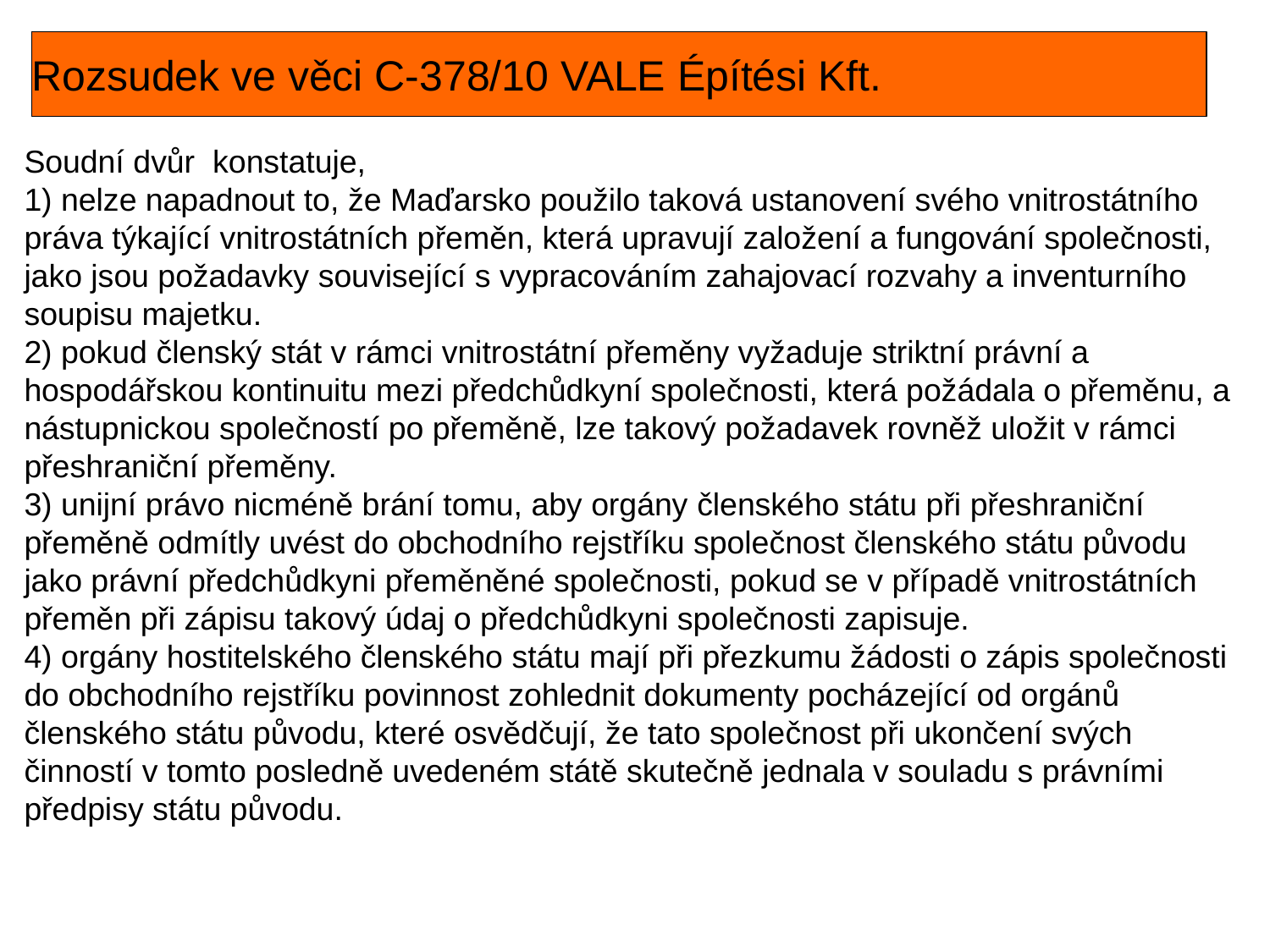

Rozsudek ve věci C-378/10 VALE Építési Kft.
Soudní dvůr  konstatuje,
1) nelze napadnout to, že Maďarsko použilo taková ustanovení svého vnitrostátního práva týkající vnitrostátních přeměn, která upravují založení a fungování společnosti, jako jsou požadavky související s vypracováním zahajovací rozvahy a inventurního soupisu majetku.
2) pokud členský stát v rámci vnitrostátní přeměny vyžaduje striktní právní a hospodářskou kontinuitu mezi předchůdkyní společnosti, která požádala o přeměnu, a nástupnickou společností po přeměně, lze takový požadavek rovněž uložit v rámci přeshraniční přeměny.
3) unijní právo nicméně brání tomu, aby orgány členského státu při přeshraniční přeměně odmítly uvést do obchodního rejstříku společnost členského státu původu jako právní předchůdkyni přeměněné společnosti, pokud se v případě vnitrostátních přeměn při zápisu takový údaj o předchůdkyni společnosti zapisuje.
4) orgány hostitelského členského státu mají při přezkumu žádosti o zápis společnosti do obchodního rejstříku povinnost zohlednit dokumenty pocházející od orgánů členského státu původu, které osvědčují, že tato společnost při ukončení svých činností v tomto posledně uvedeném státě skutečně jednala v souladu s právními předpisy státu původu.